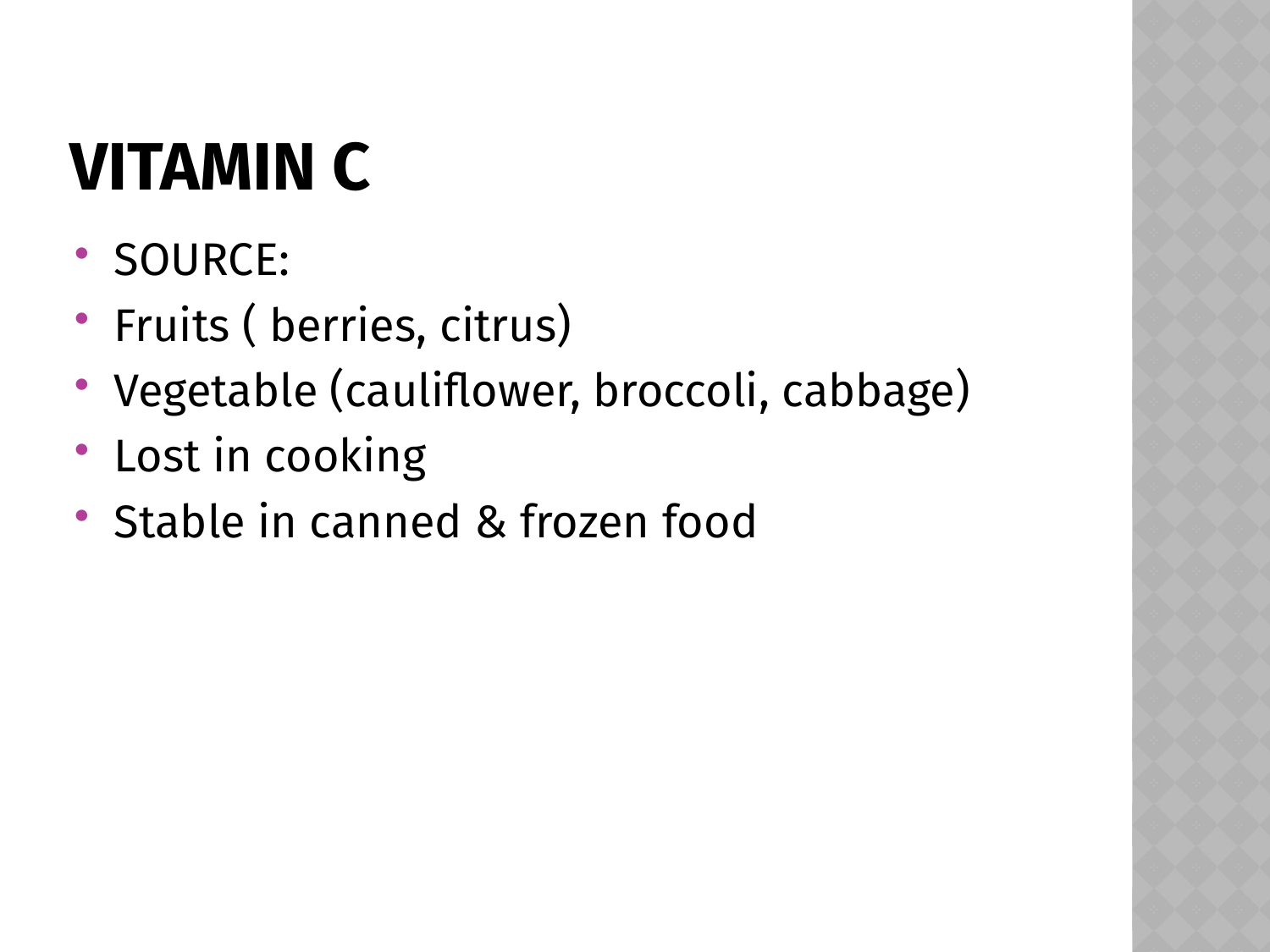

# Vitamin C
SOURCE:
Fruits ( berries, citrus)
Vegetable (cauliflower, broccoli, cabbage)
Lost in cooking
Stable in canned & frozen food